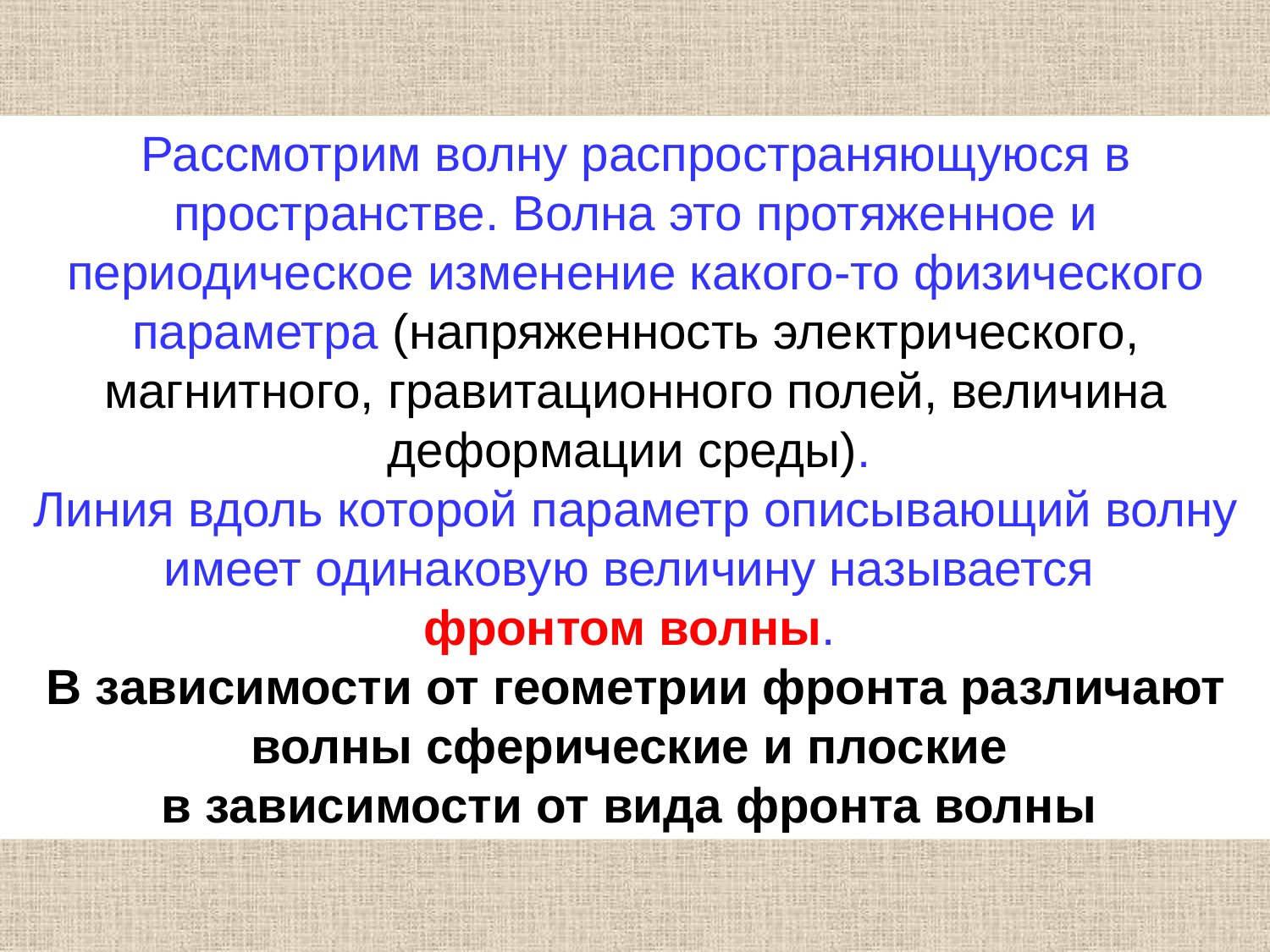

Рассмотрим волну распространяющуюся в пространстве. Волна это протяженное и периодическое изменение какого-то физического параметра (напряженность электрического, магнитного, гравитационного полей, величина деформации среды).
Линия вдоль которой параметр описывающий волну имеет одинаковую величину называется
фронтом волны.
В зависимости от геометрии фронта различают волны сферические и плоские
в зависимости от вида фронта волны